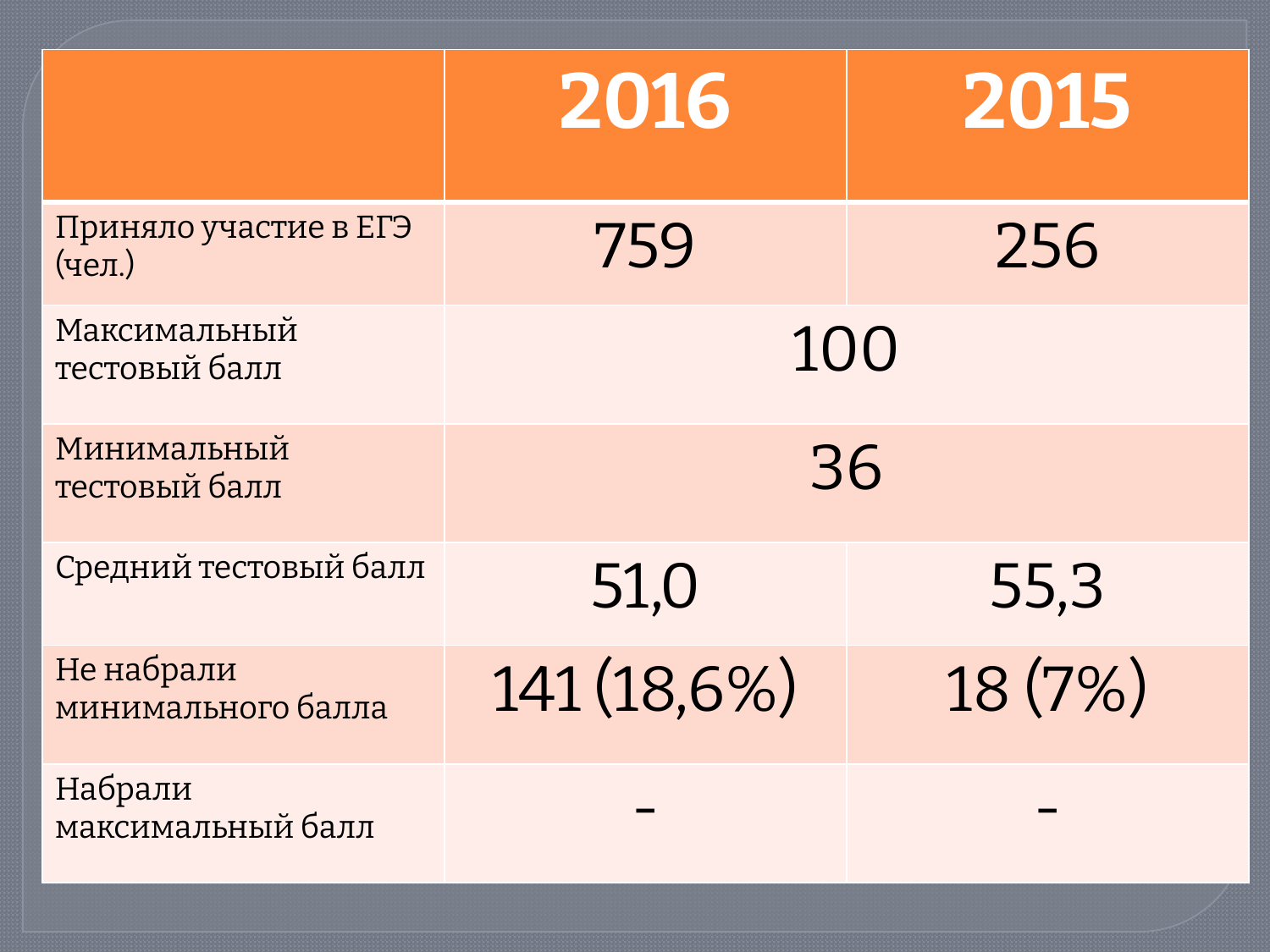

|  | 2016 | 2015 |
| --- | --- | --- |
| Приняло участие в ЕГЭ (чел.) | 759 | 256 |
| Максимальный тестовый балл | 100 |  |
| Минимальный тестовый балл | 36 |  |
| Средний тестовый балл | 51,0 | 55,3 |
| Не набрали минимального балла | 141 (18,6%) | 18 (7%) |
| Набрали максимальный балл | - | - |
#